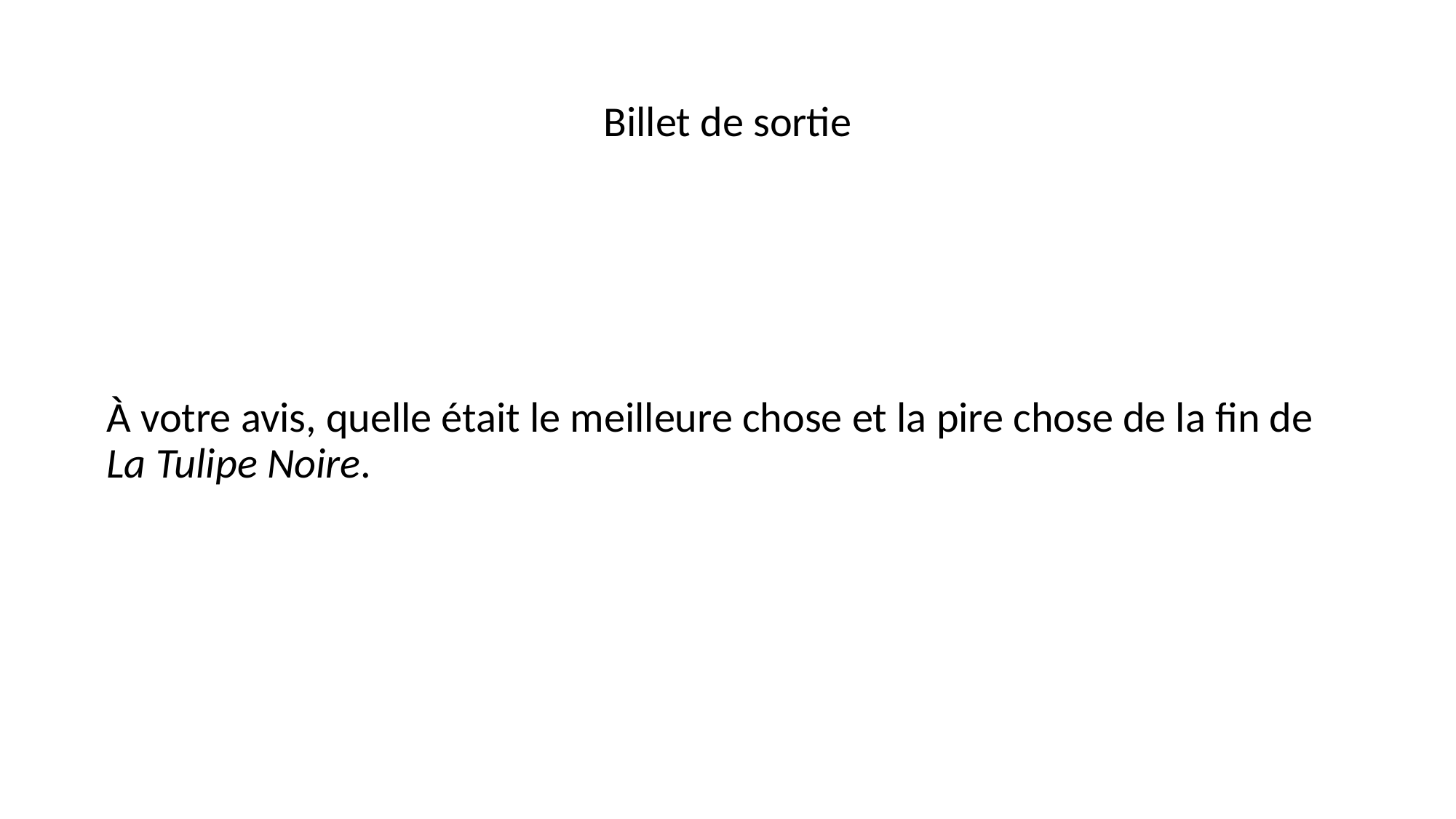

# Billet de sortie

À votre avis, quelle était le meilleure chose et la pire chose de la fin de La Tulipe Noire.